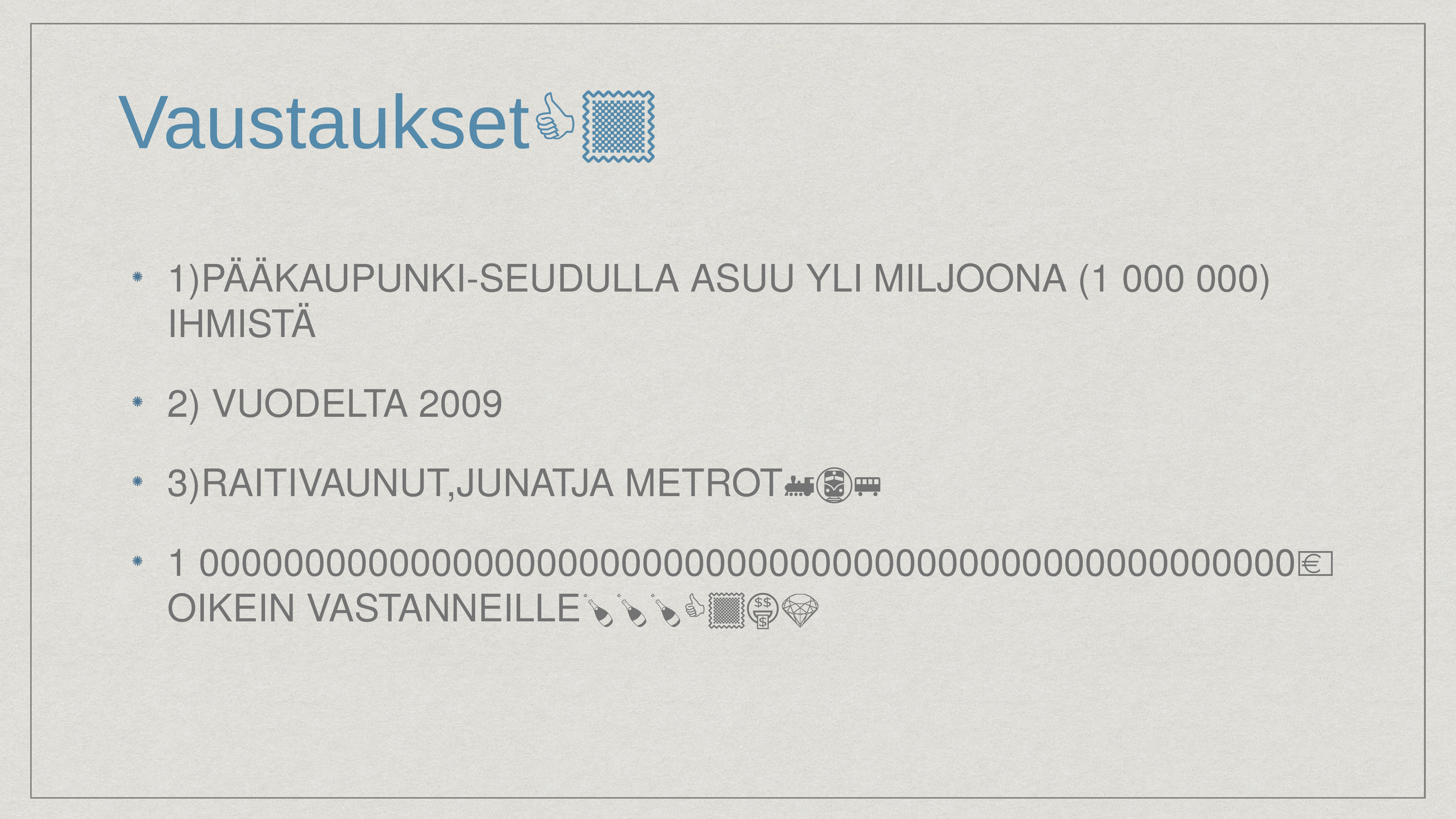

# Vaustaukset👍🏽
1)PÄÄKAUPUNKI-SEUDULLA ASUU YLI MILJOONA (1 000 000) IHMISTÄ
2) VUODELTA 2009
3)RAITIVAUNUT,JUNATJA METROT🚂🚇🚃
1 0000000000000000000000000000000000000000000000000000💶 OIKEIN VASTANNEILLE🍾🍾🍾👍🏽🤑💎